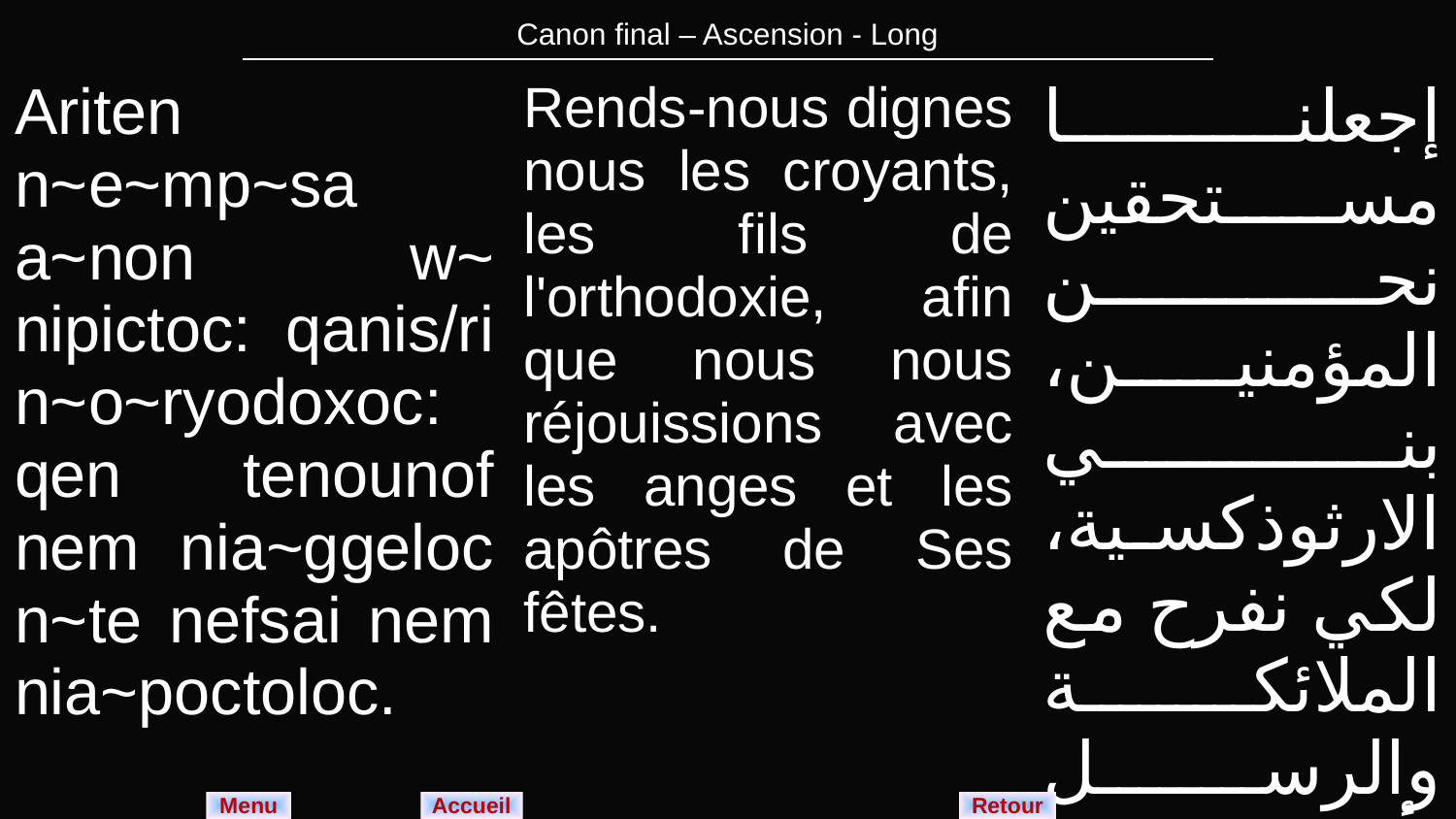

| Canon final – Ascension - Long |
| --- |
| Ariten n~e~mp~sa a~non w~ nipictoc: qanis/ri n~o~ryodoxoc: qen tenounof nem nia~ggeloc n~te nefsai nem nia~poctoloc. | Rends-nous dignes nous les croyants, les fils de l'orthodoxie, afin que nous nous réjouissions avec les anges et les apôtres de Ses fêtes. | إجعلنا مستحقين نحن المؤمنين، بني الارثوذكسية، لكي نفرح مع الملائكة والرسل بأعياده. |
| --- | --- | --- |
Menu
Retour